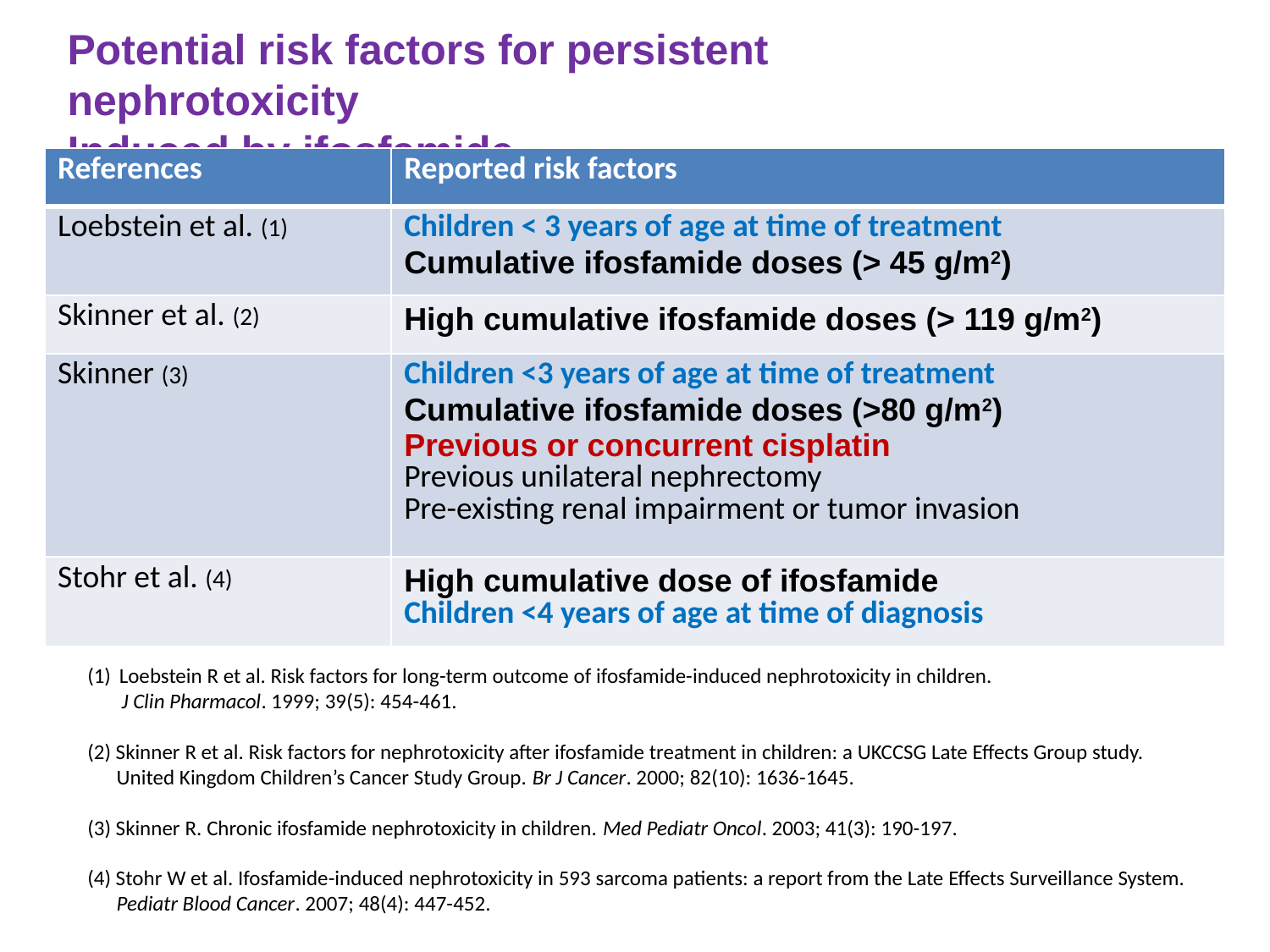

Potential risk factors for persistent nephrotoxicity
Induced by ifosfamide.
| References | Reported risk factors |
| --- | --- |
| Loebstein et al. (1) | Children < 3 years of age at time of treatment Cumulative ifosfamide doses (> 45 g/m2) |
| Skinner et al. (2) | High cumulative ifosfamide doses (> 119 g/m2) |
| Skinner (3) | Children <3 years of age at time of treatment Cumulative ifosfamide doses (>80 g/m2) Previous or concurrent cisplatin Previous unilateral nephrectomy Pre-existing renal impairment or tumor invasion |
| Stohr et al. (4) | High cumulative dose of ifosfamide Children <4 years of age at time of diagnosis |
Loebstein R et al. Risk factors for long-term outcome of ifosfamide-induced nephrotoxicity in children.
       J Clin Pharmacol. 1999; 39(5): 454-461.

(2) Skinner R et al. Risk factors for nephrotoxicity after ifosfamide treatment in children: a UKCCSG Late Effects Group study.
      United Kingdom Children’s Cancer Study Group. Br J Cancer. 2000; 82(10): 1636-1645.

(3) Skinner R. Chronic ifosfamide nephrotoxicity in children. Med Pediatr Oncol. 2003; 41(3): 190-197.

(4) Stohr W et al. Ifosfamide-induced nephrotoxicity in 593 sarcoma patients: a report from the Late Effects Surveillance System.
      Pediatr Blood Cancer. 2007; 48(4): 447-452.